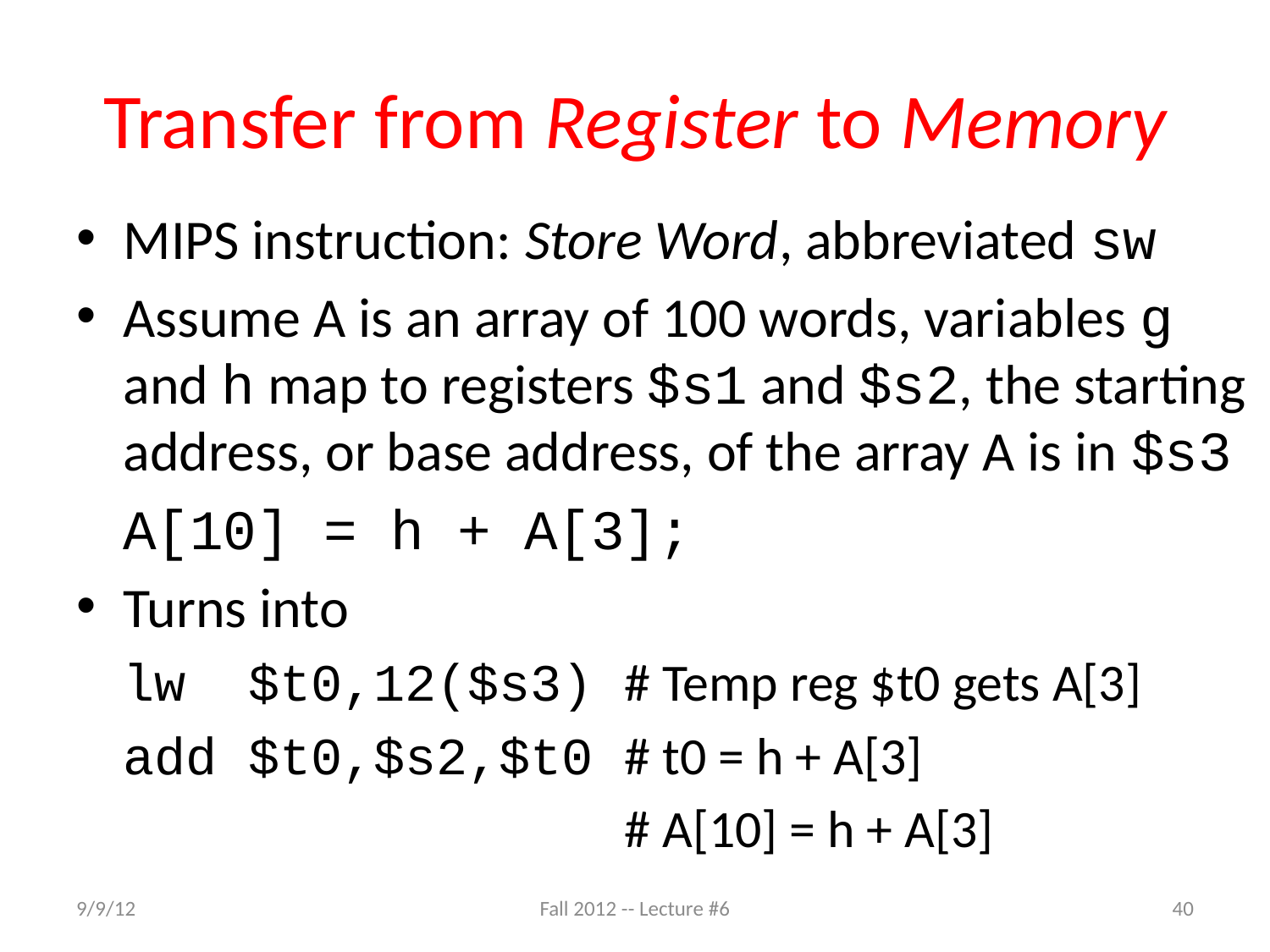

# Transfer from Register to Memory
MIPS instruction: Store Word, abbreviated sw
Assume A is an array of 100 words, variables g and h map to registers $s1 and $s2, the starting address, or base address, of the array A is in $s3
	A[10] = h + A[3];
Turns into
	lw  $t0,12($s3) # Temp reg $t0 gets A[3]
	add $t0,$s2,$t0 # t0 = h + A[3]
	                # A[10] = h + A[3]
9/9/12
Fall 2012 -- Lecture #6
40